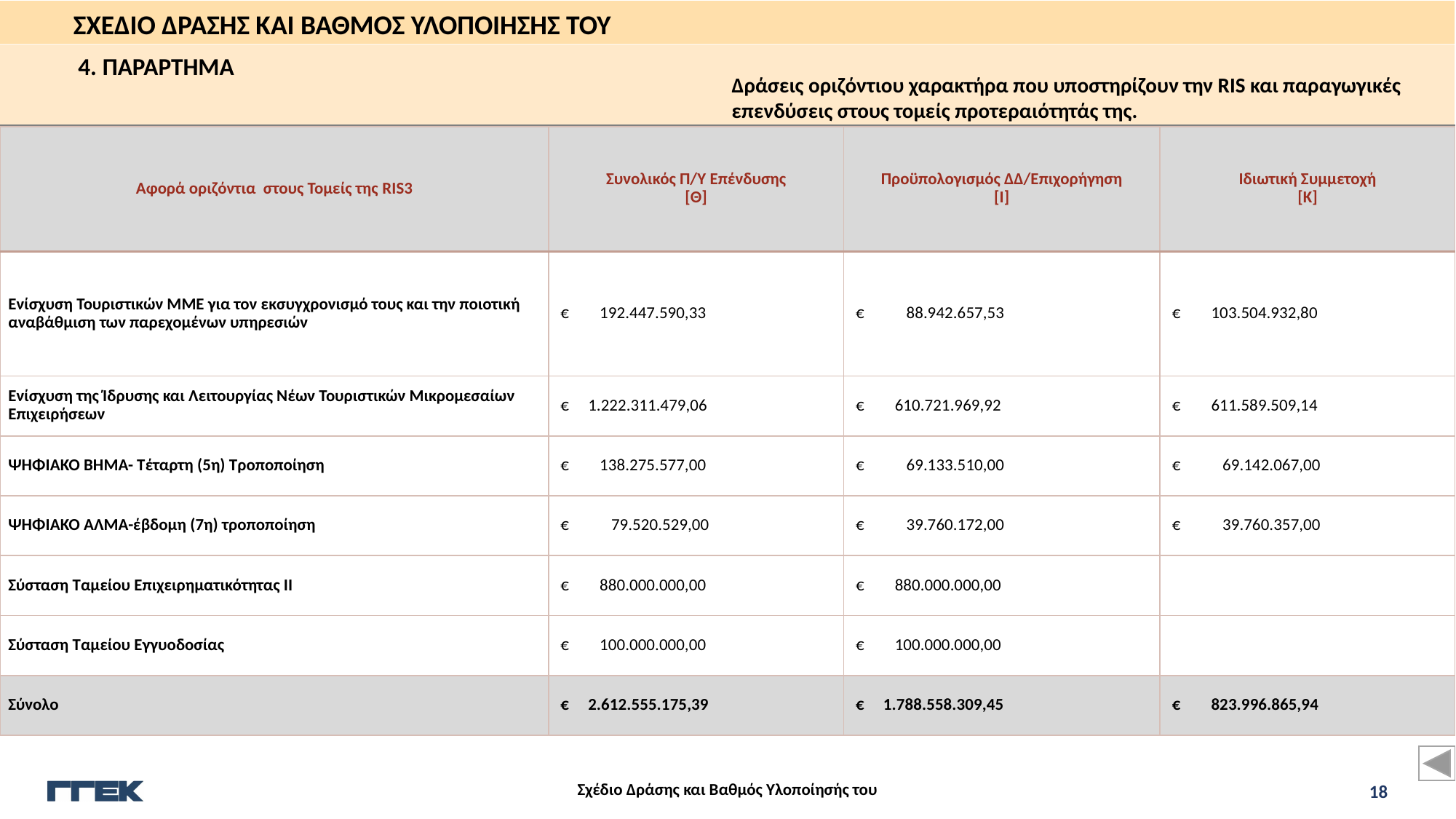

4. ΠΑΡΑΡΤΗΜΑ
Δράσεις οριζόντιου χαρακτήρα που υποστηρίζουν την RIS και παραγωγικές επενδύσεις στους τομείς προτεραιότητάς της.
| Αφορά οριζόντια στους Τομείς της RIS3 | Συνολικός Π/Υ Επένδυσης [Θ] | Προϋπολογισμός ΔΔ/Επιχορήγηση [Ι] | Ιδιωτική Συμμετοχή [Κ] |
| --- | --- | --- | --- |
| Ενίσχυση Τουριστικών ΜΜΕ για τον εκσυγχρονισμό τους και την ποιοτική αναβάθμιση των παρεχομένων υπηρεσιών | €        192.447.590,33 | €           88.942.657,53 | €        103.504.932,80 |
| Ενίσχυση της Ίδρυσης και Λειτουργίας Νέων Τουριστικών Μικρομεσαίων Επιχειρήσεων | €     1.222.311.479,06 | €        610.721.969,92 | €        611.589.509,14 |
| ΨΗΦΙΑΚΟ ΒΗΜΑ- Τέταρτη (5η) Τροποποίηση | €        138.275.577,00 | €           69.133.510,00 | €           69.142.067,00 |
| ΨΗΦΙΑΚΟ ΑΛΜΑ-έβδομη (7η) τροποποίηση | €           79.520.529,00 | €           39.760.172,00 | €           39.760.357,00 |
| Σύσταση Ταμείου Επιχειρηματικότητας ΙΙ | €        880.000.000,00 | €        880.000.000,00 |  |
| Σύσταση Ταμείου Εγγυοδοσίας | €        100.000.000,00 | €        100.000.000,00 |  |
| Σύνολο | €     2.612.555.175,39 | €     1.788.558.309,45 | €        823.996.865,94 |